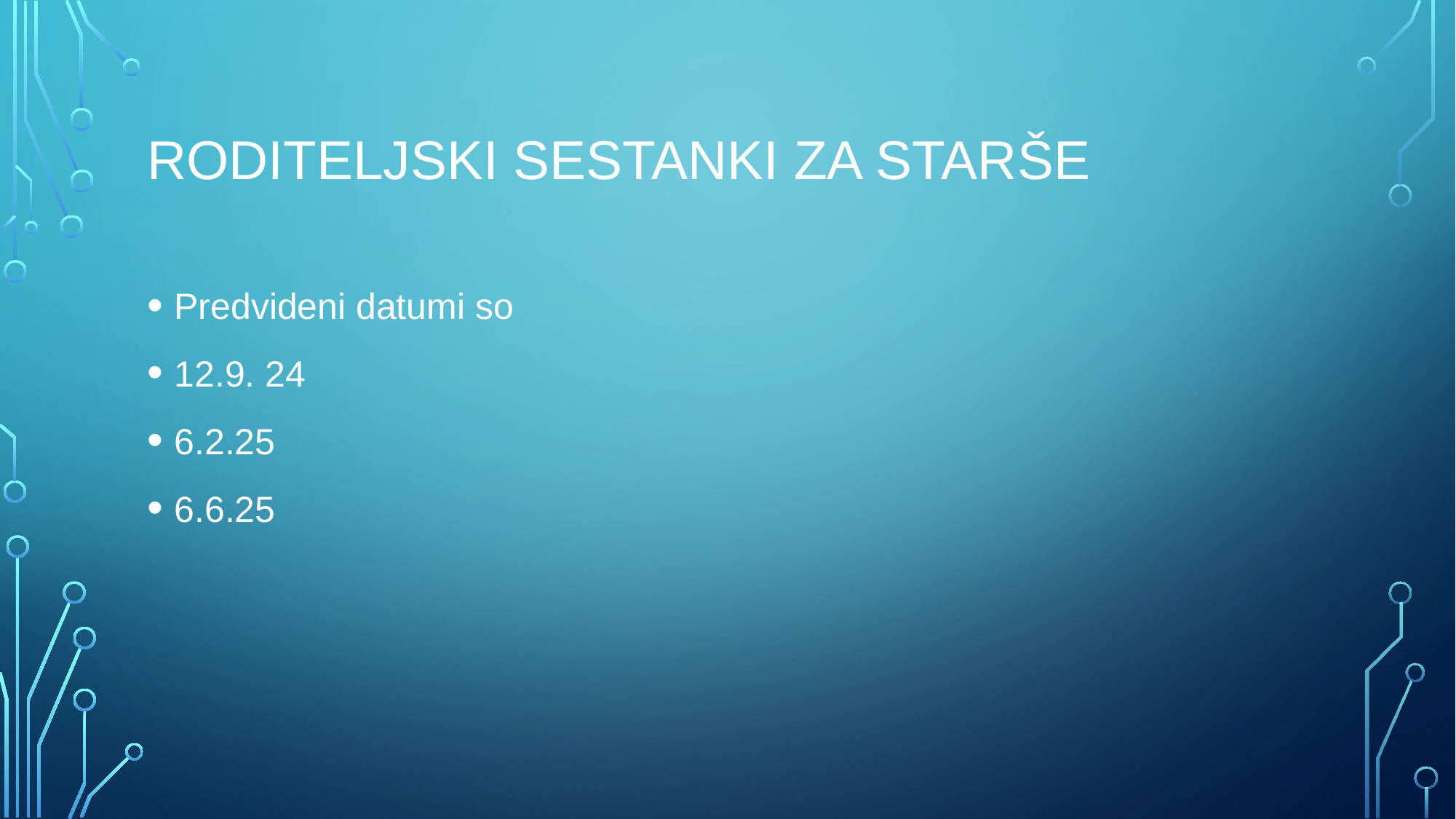

# Roditeljski sestanki za starše
Predvideni datumi so
12.9. 24
6.2.25
6.6.25